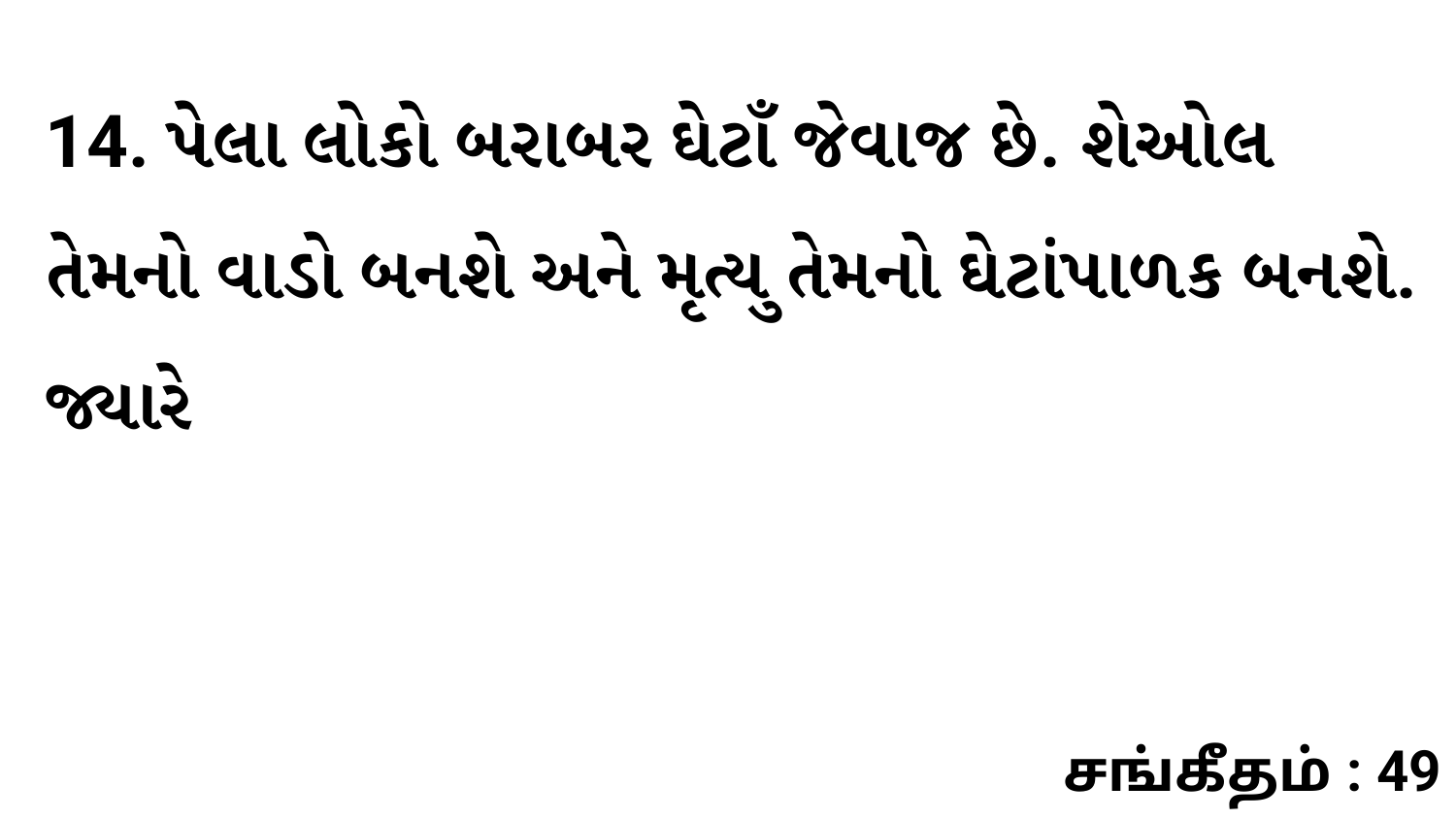

14. પેલા લોકો બરાબર ઘેટાઁ જેવાજ છે. શેઓલ તેમનો વાડો બનશે અને મૃત્યુ તેમનો ઘેટાંપાળક બનશે. જ્યારે
சங்கீதம் : 49